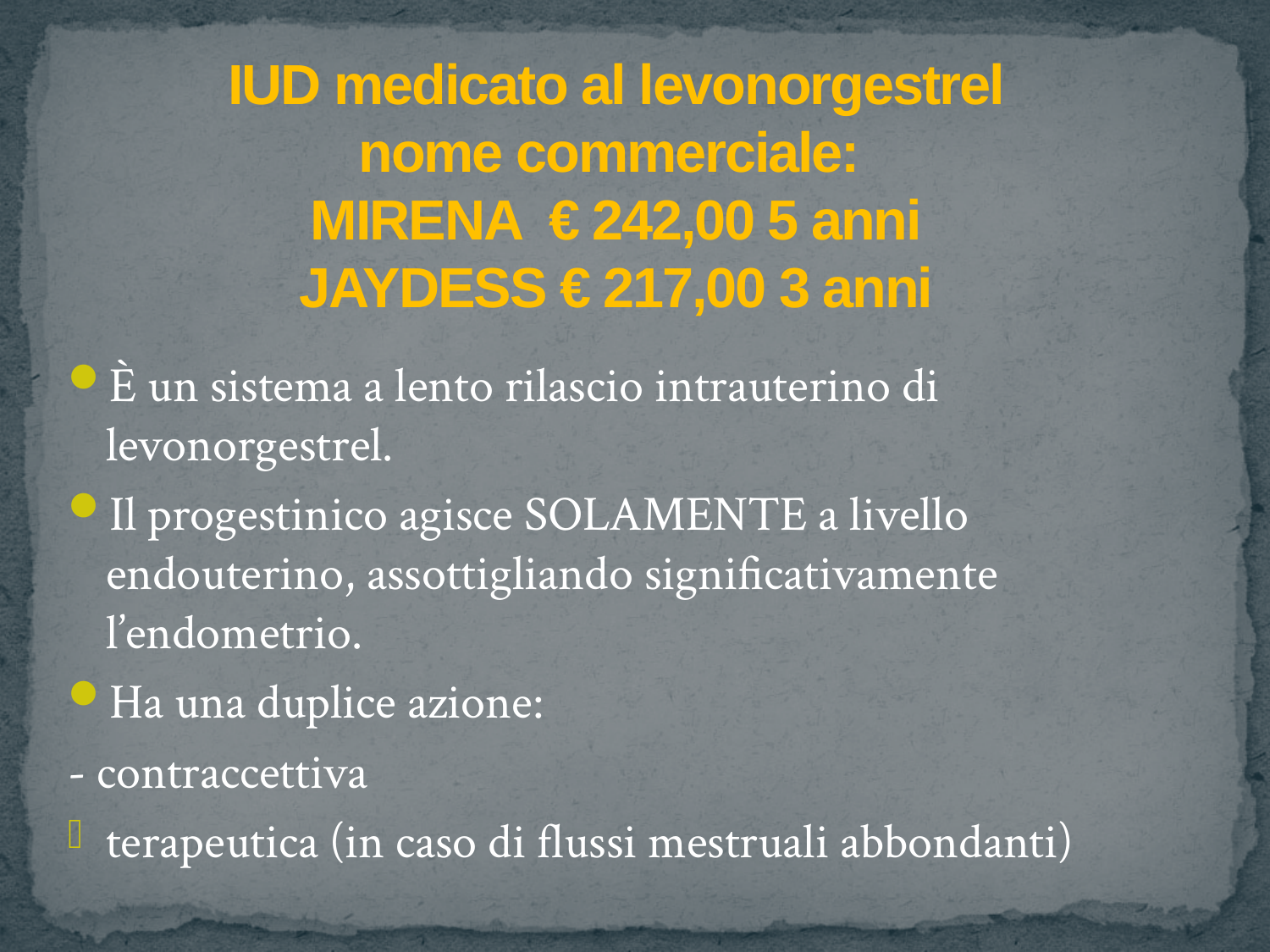

# IUD medicato al levonorgestrel nome commerciale: MIRENA  € 242,00 5 anni JAYDESS € 217,00 3 anni
È un sistema a lento rilascio intrauterino di levonorgestrel.
Il progestinico agisce SOLAMENTE a livello endouterino, assottigliando significativamente l’endometrio.
Ha una duplice azione:
- contraccettiva
terapeutica (in caso di flussi mestruali abbondanti)